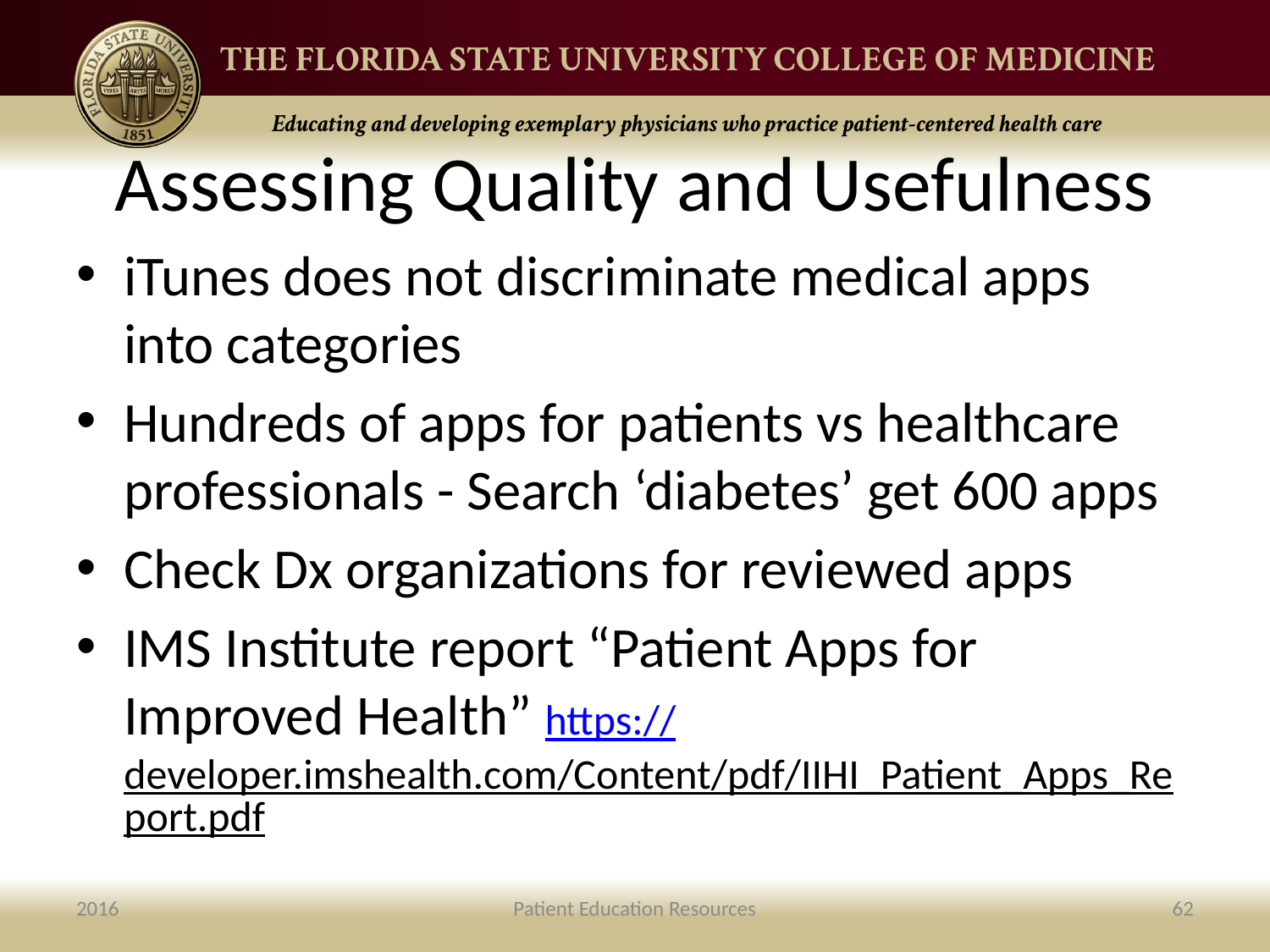

# Assessing Quality and Usefulness
iTunes does not discriminate medical apps into categories
Hundreds of apps for patients vs healthcare professionals - Search ‘diabetes’ get 600 apps
Check Dx organizations for reviewed apps
IMS Institute report “Patient Apps for Improved Health” https://developer.imshealth.com/Content/pdf/IIHI_Patient_Apps_Report.pdf
2016
Patient Education Resources
62